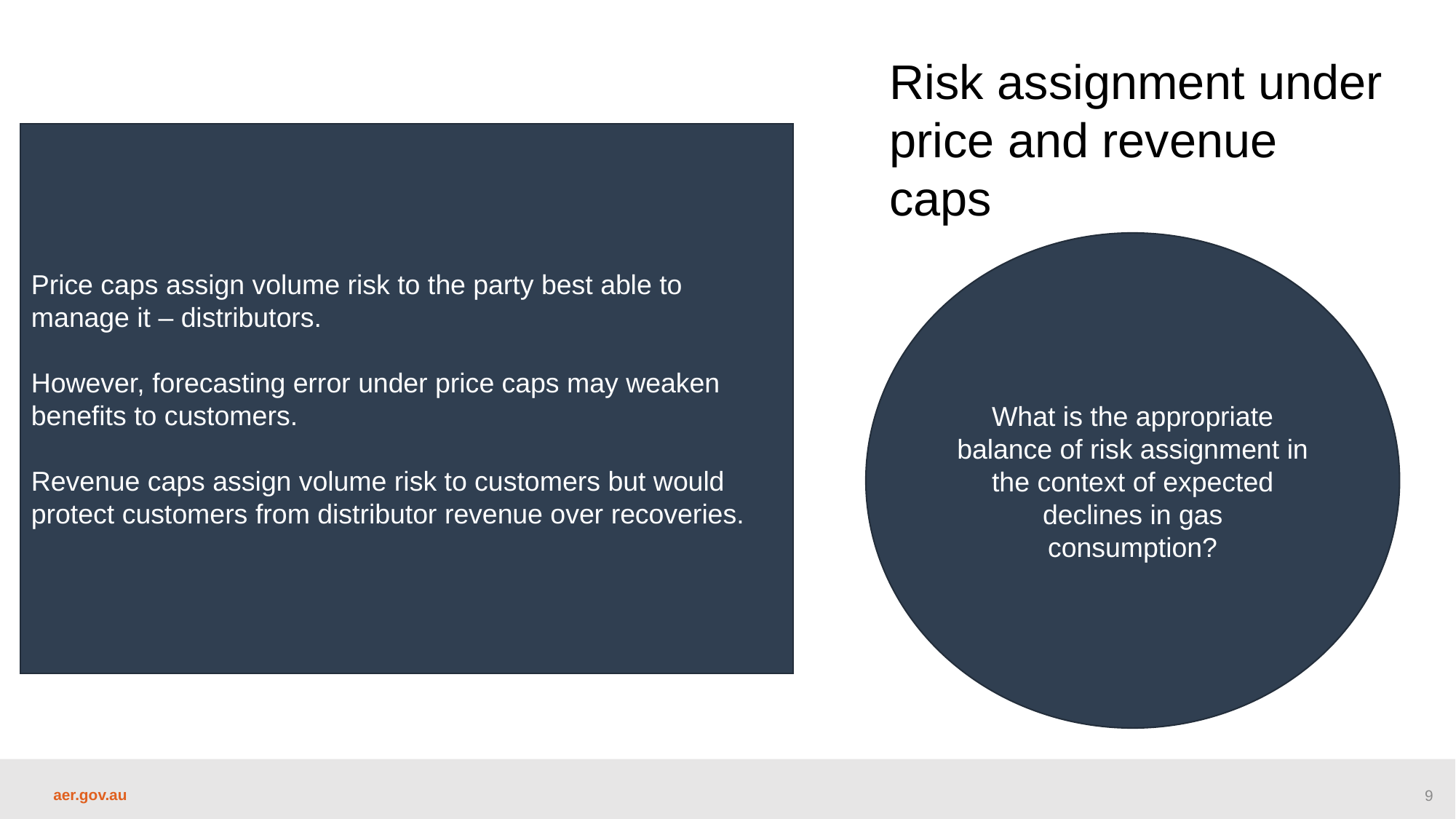

Risk assignment under price and revenue caps
Price caps assign volume risk to the party best able to manage it – distributors.

However, forecasting error under price caps may weaken benefits to customers.

Revenue caps assign volume risk to customers but would protect customers from distributor revenue over recoveries.
What is the appropriate balance of risk assignment in the context of expected declines in gas consumption?
9